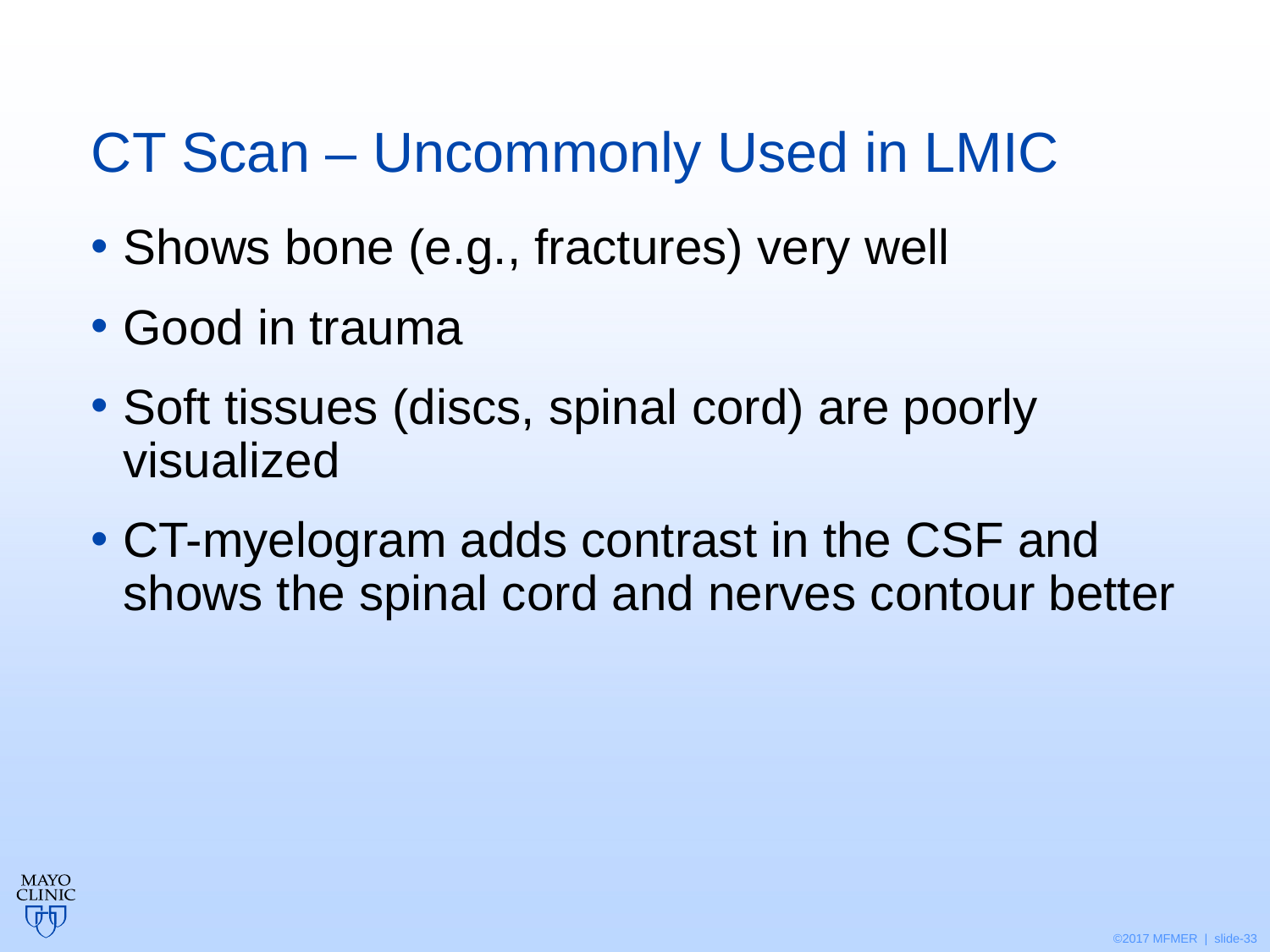

CT Scan – Uncommonly Used in LMIC
Shows bone (e.g., fractures) very well
Good in trauma
Soft tissues (discs, spinal cord) are poorly visualized
CT-myelogram adds contrast in the CSF and shows the spinal cord and nerves contour better